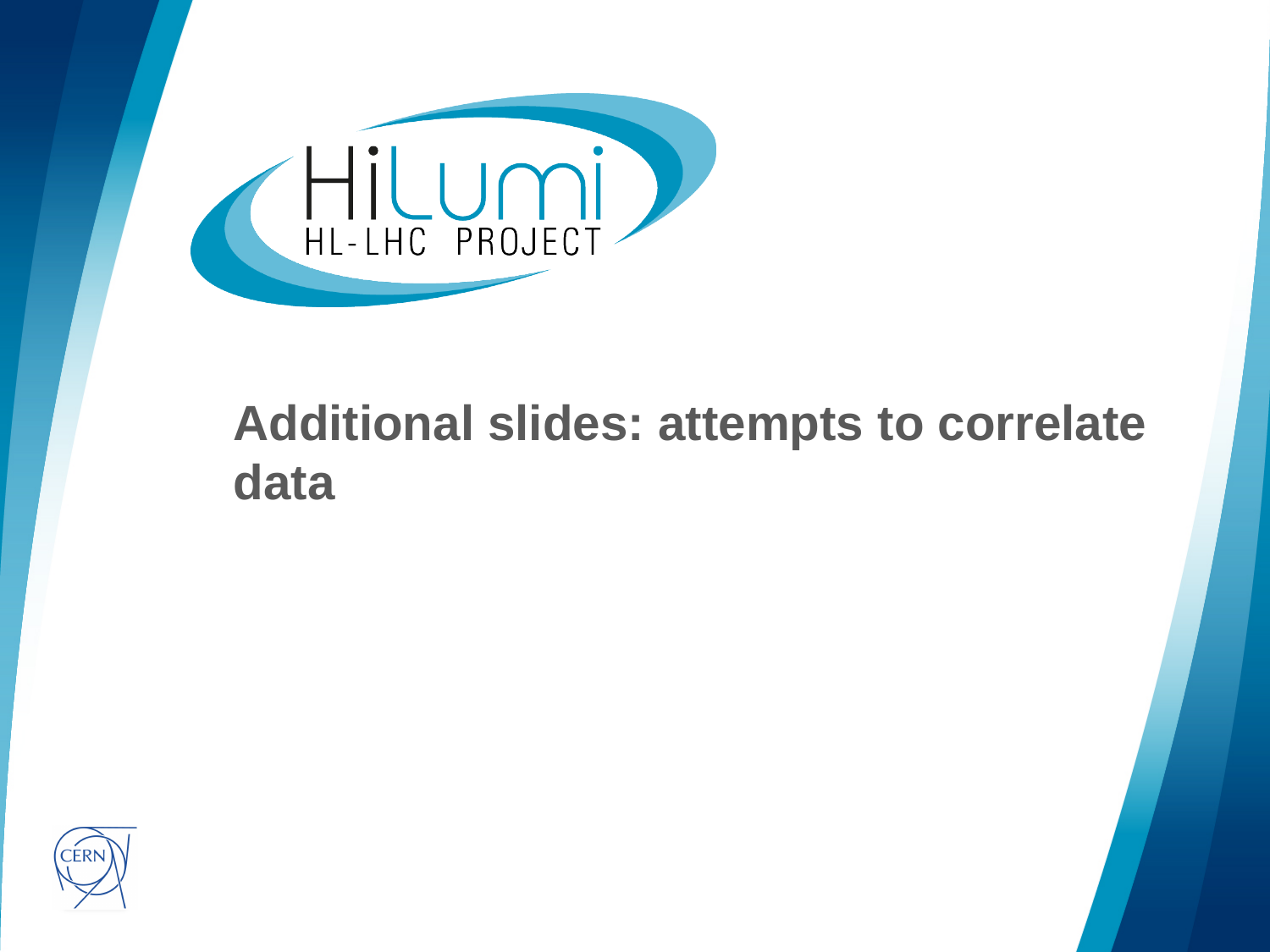

# Additional slides: attempts to correlate data